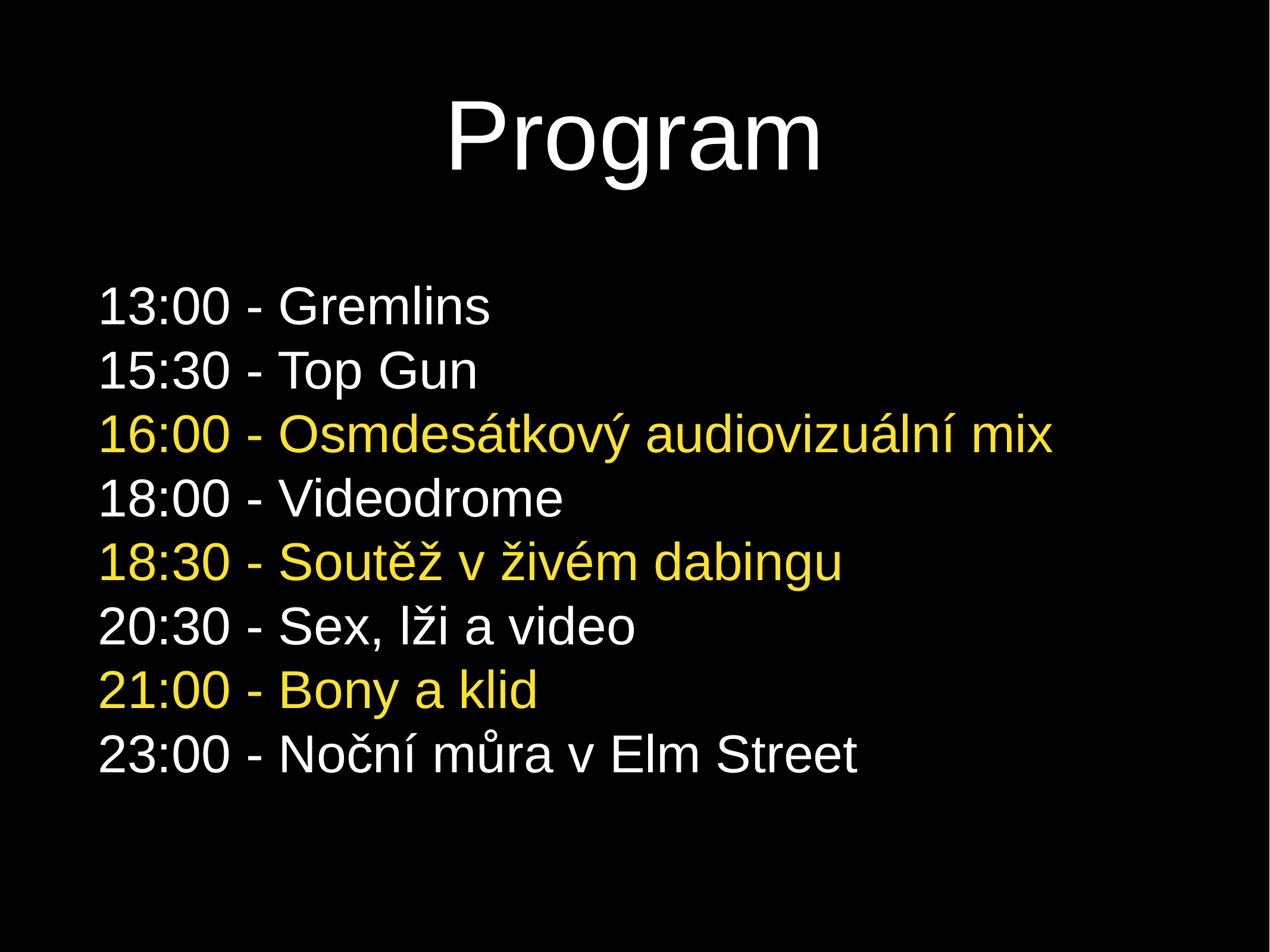

# Program
13:00 - Gremlins
15:30 - Top Gun
16:00 - Osmdesátkový audiovizuální mix
18:00 - Videodrome
18:30 - Soutěž v živém dabingu
20:30 - Sex, lži a video
21:00 - Bony a klid
23:00 - Noční můra v Elm Street